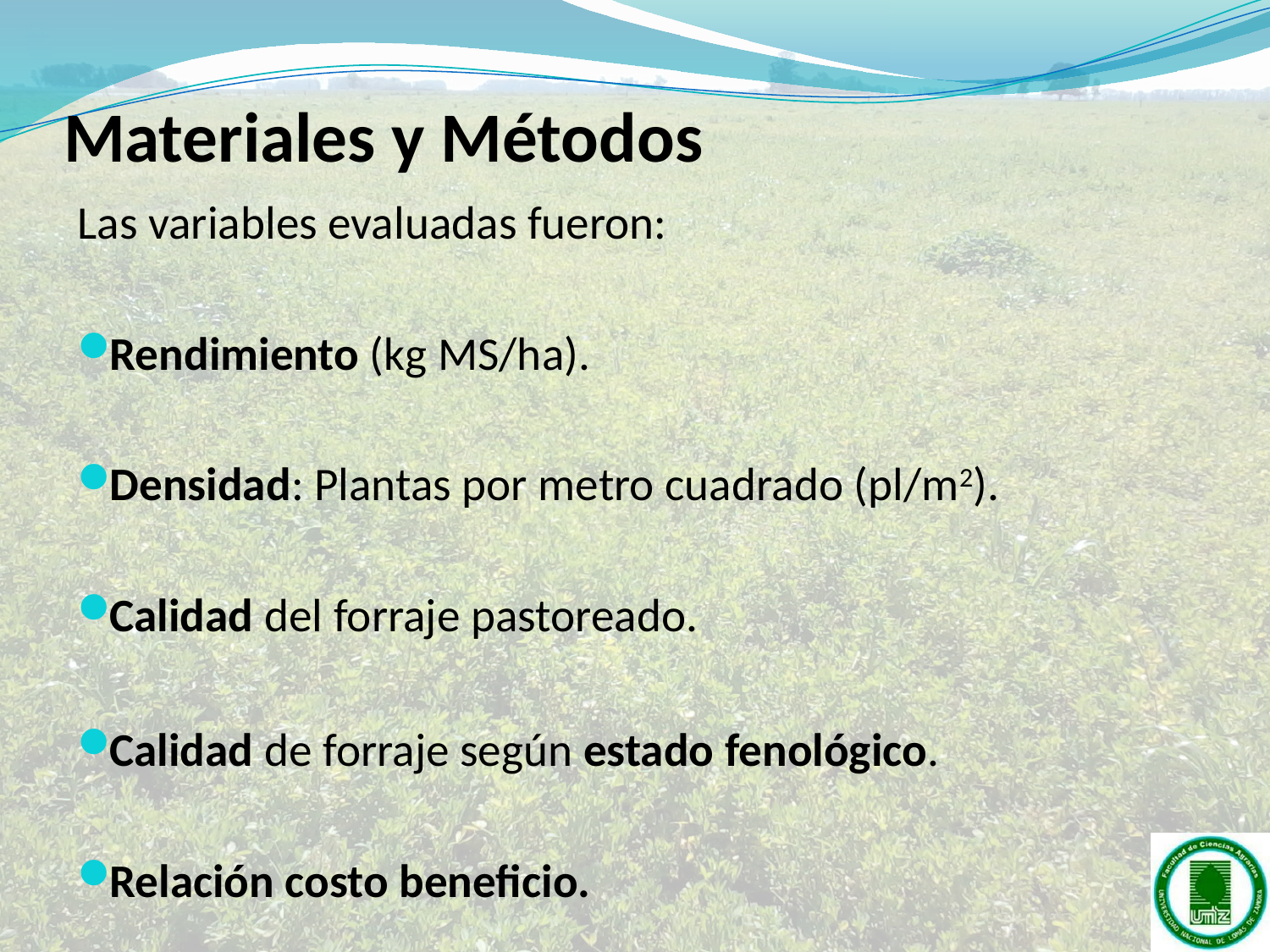

# Materiales y Métodos
Las variables evaluadas fueron:

Rendimiento (kg MS/ha).

Densidad: Plantas por metro cuadrado (pl/m2).

Calidad del forraje pastoreado.

Calidad de forraje según estado fenológico.

Relación costo beneficio.